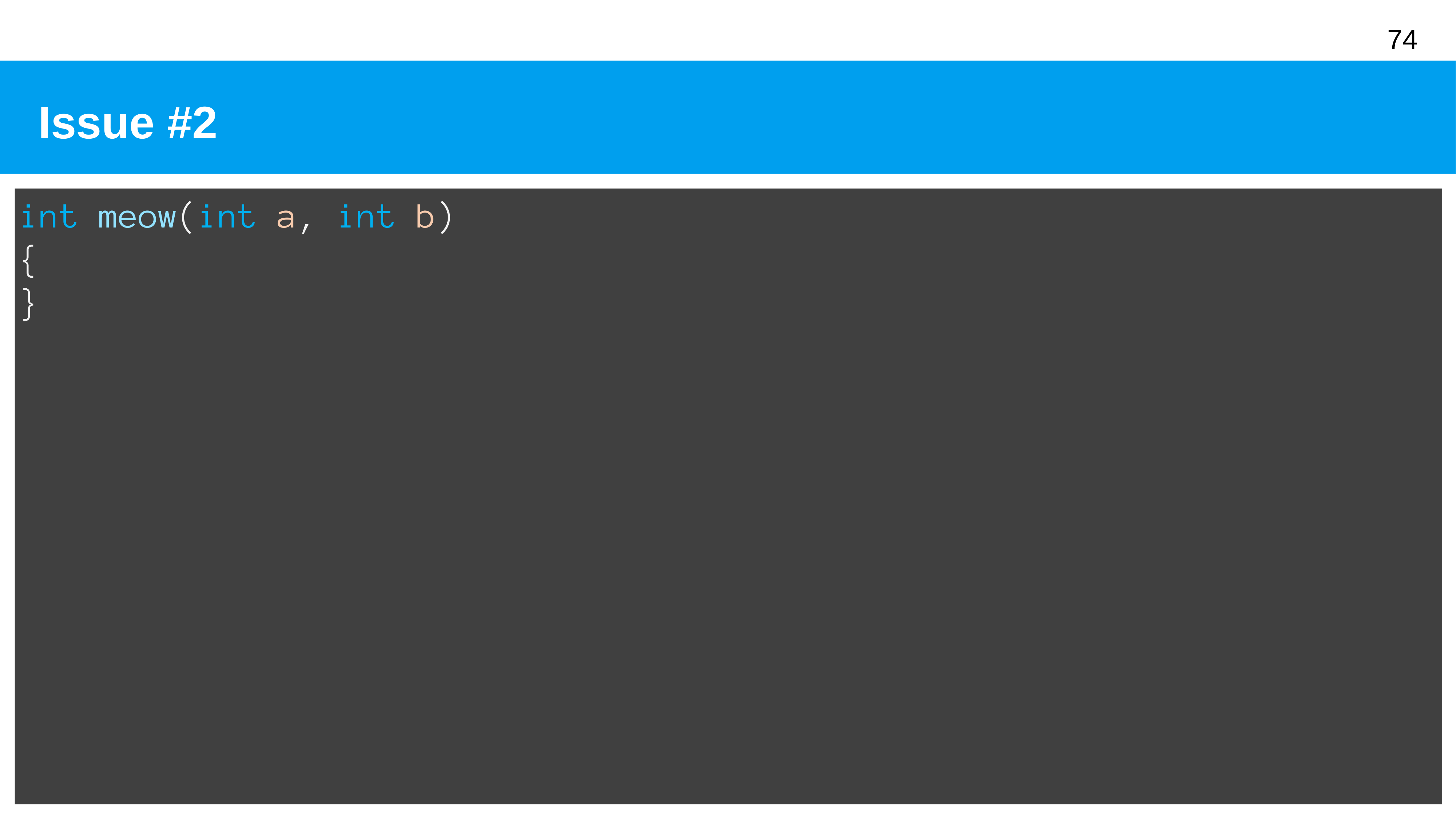

# Issue #2
int meow(int a, int b)
{
}